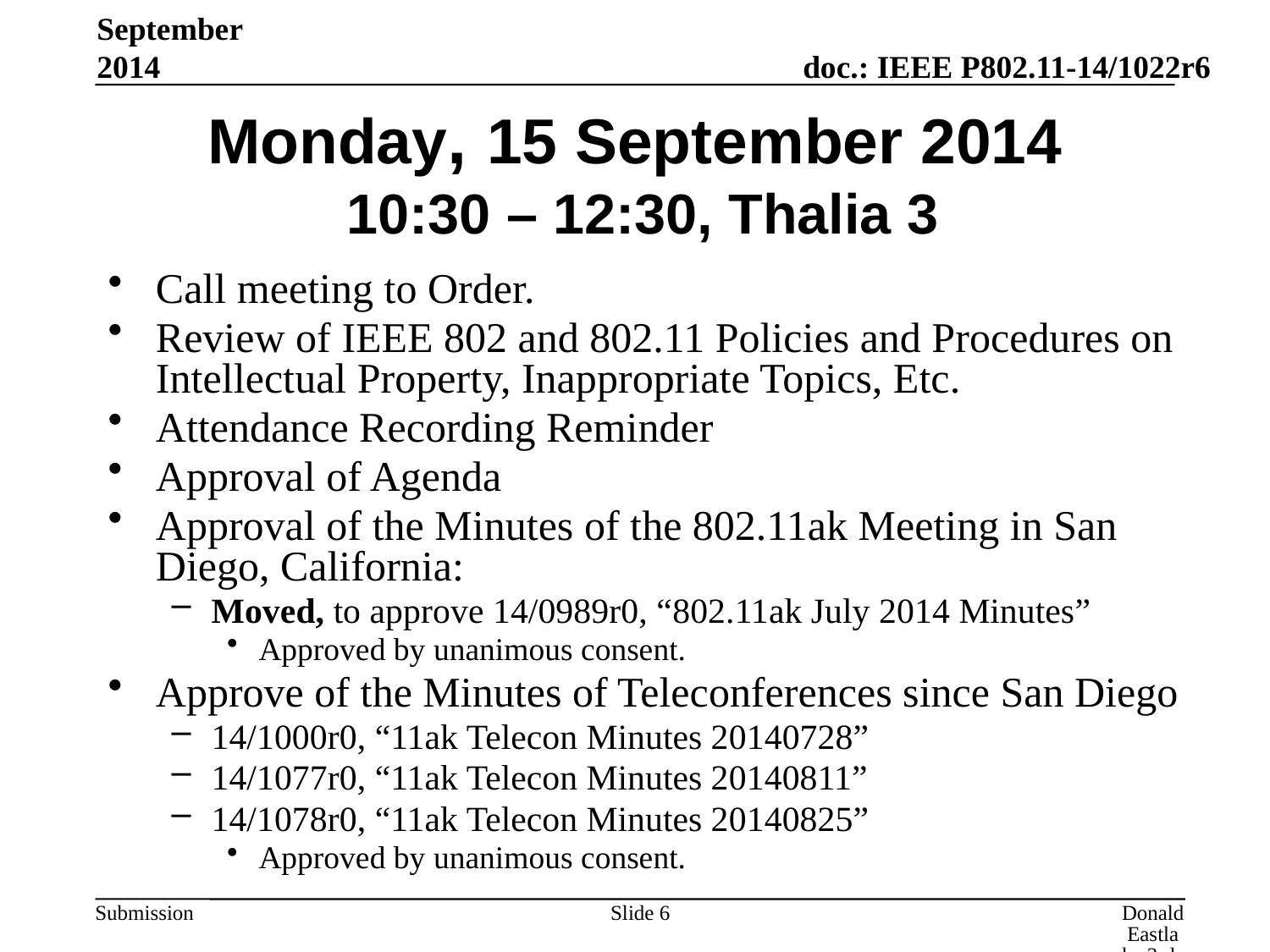

September 2014
# Monday, 15 September 2014 10:30 – 12:30, Thalia 3
Call meeting to Order.
Review of IEEE 802 and 802.11 Policies and Procedures on Intellectual Property, Inappropriate Topics, Etc.
Attendance Recording Reminder
Approval of Agenda
Approval of the Minutes of the 802.11ak Meeting in San Diego, California:
Moved, to approve 14/0989r0, “802.11ak July 2014 Minutes”
Approved by unanimous consent.
Approve of the Minutes of Teleconferences since San Diego
14/1000r0, “11ak Telecon Minutes 20140728”
14/1077r0, “11ak Telecon Minutes 20140811”
14/1078r0, “11ak Telecon Minutes 20140825”
Approved by unanimous consent.
Slide 6
Donald Eastlake 3rd, Huawei Technologies